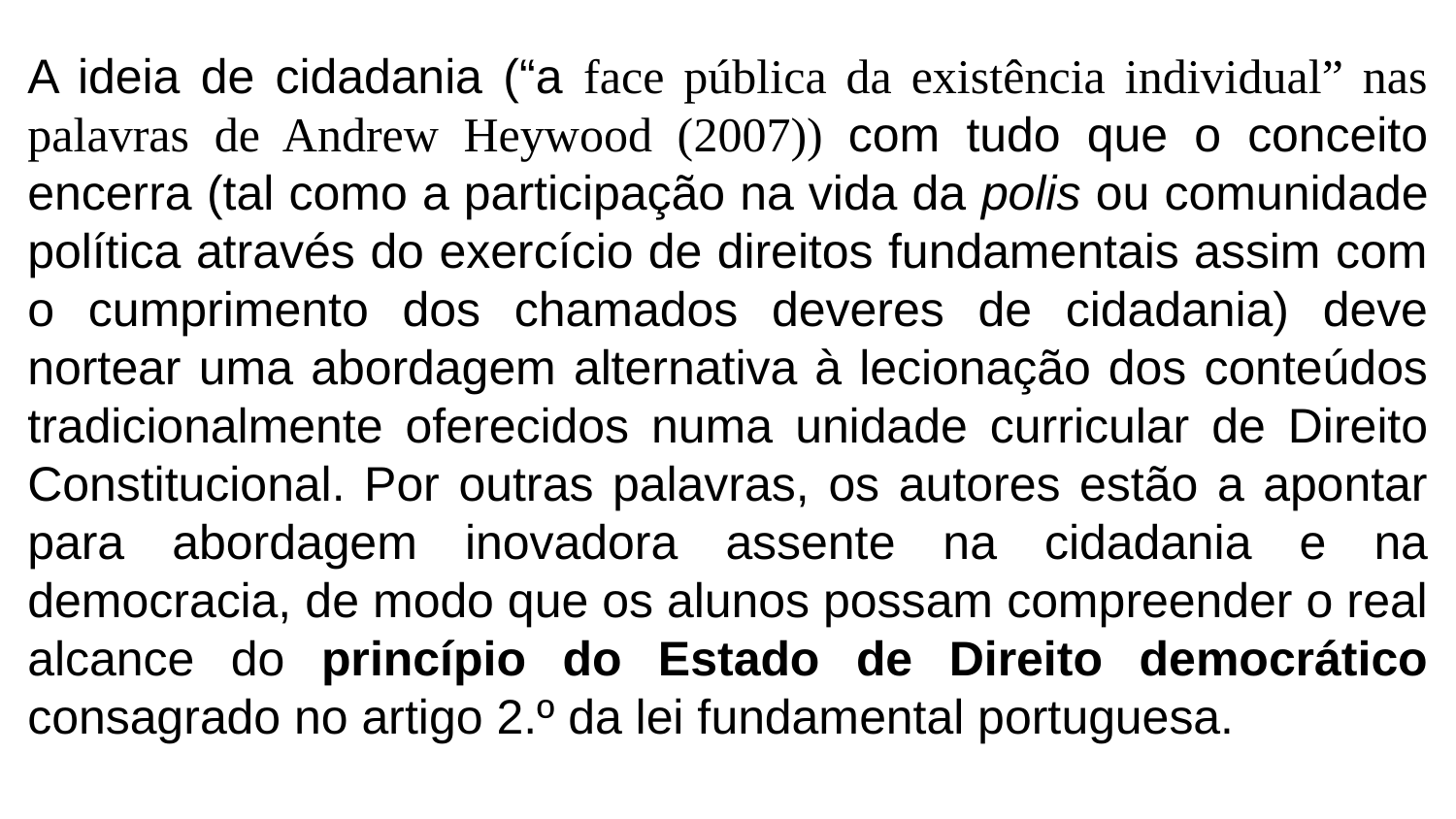

A ideia de cidadania (“a face pública da existência individual” nas palavras de Andrew Heywood (2007)) com tudo que o conceito encerra (tal como a participação na vida da polis ou comunidade política através do exercício de direitos fundamentais assim com o cumprimento dos chamados deveres de cidadania) deve nortear uma abordagem alternativa à lecionação dos conteúdos tradicionalmente oferecidos numa unidade curricular de Direito Constitucional. Por outras palavras, os autores estão a apontar para abordagem inovadora assente na cidadania e na democracia, de modo que os alunos possam compreender o real alcance do princípio do Estado de Direito democrático consagrado no artigo 2.º da lei fundamental portuguesa.